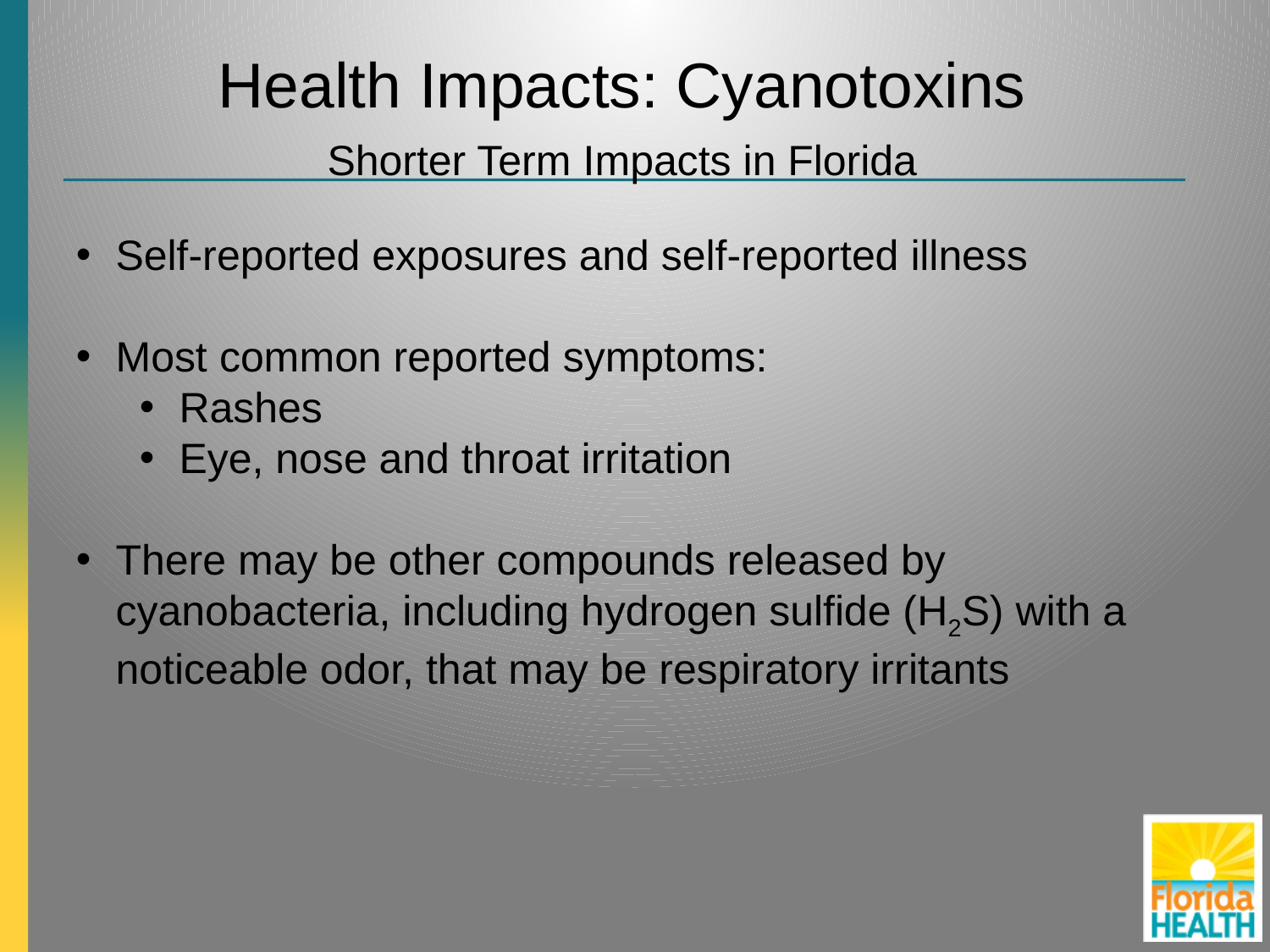

# Health Impacts: Cyanotoxins
Shorter Term Impacts in Florida
Self-reported exposures and self-reported illness

Most common reported symptoms:
Rashes
Eye, nose and throat irritation

There may be other compounds released by cyanobacteria, including hydrogen sulfide (H2S) with a noticeable odor, that may be respiratory irritants